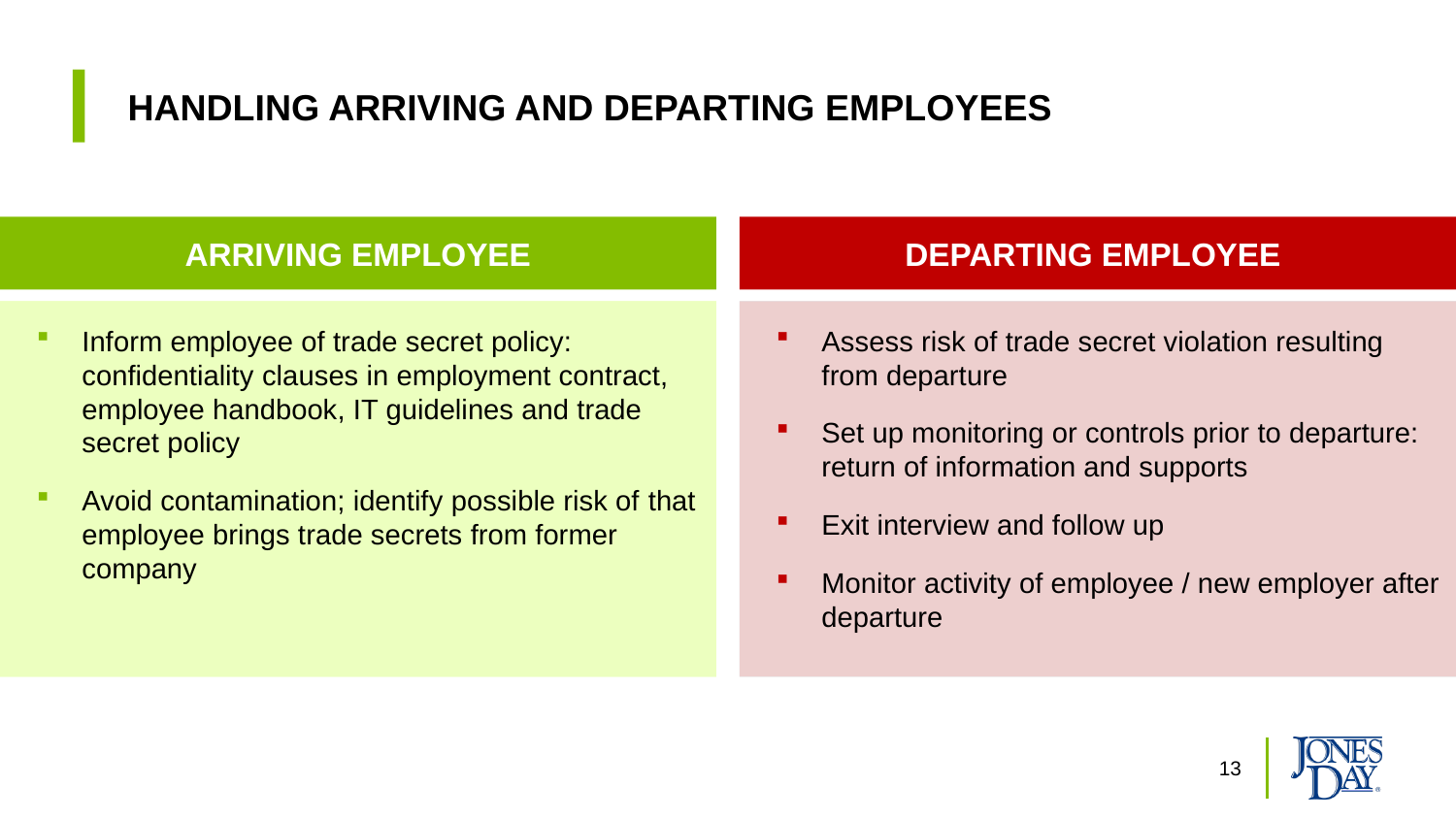

# Handling arriving and departing employees
ARRIVING EMPLOYEE
DEPARTING EMPLOYEE
Inform employee of trade secret policy: confidentiality clauses in employment contract, employee handbook, IT guidelines and trade secret policy
Avoid contamination; identify possible risk of that employee brings trade secrets from former company

Assess risk of trade secret violation resulting
from departure
Set up monitoring or controls prior to departure: return of information and supports
Exit interview and follow up
Monitor activity of employee / new employer after departure
13